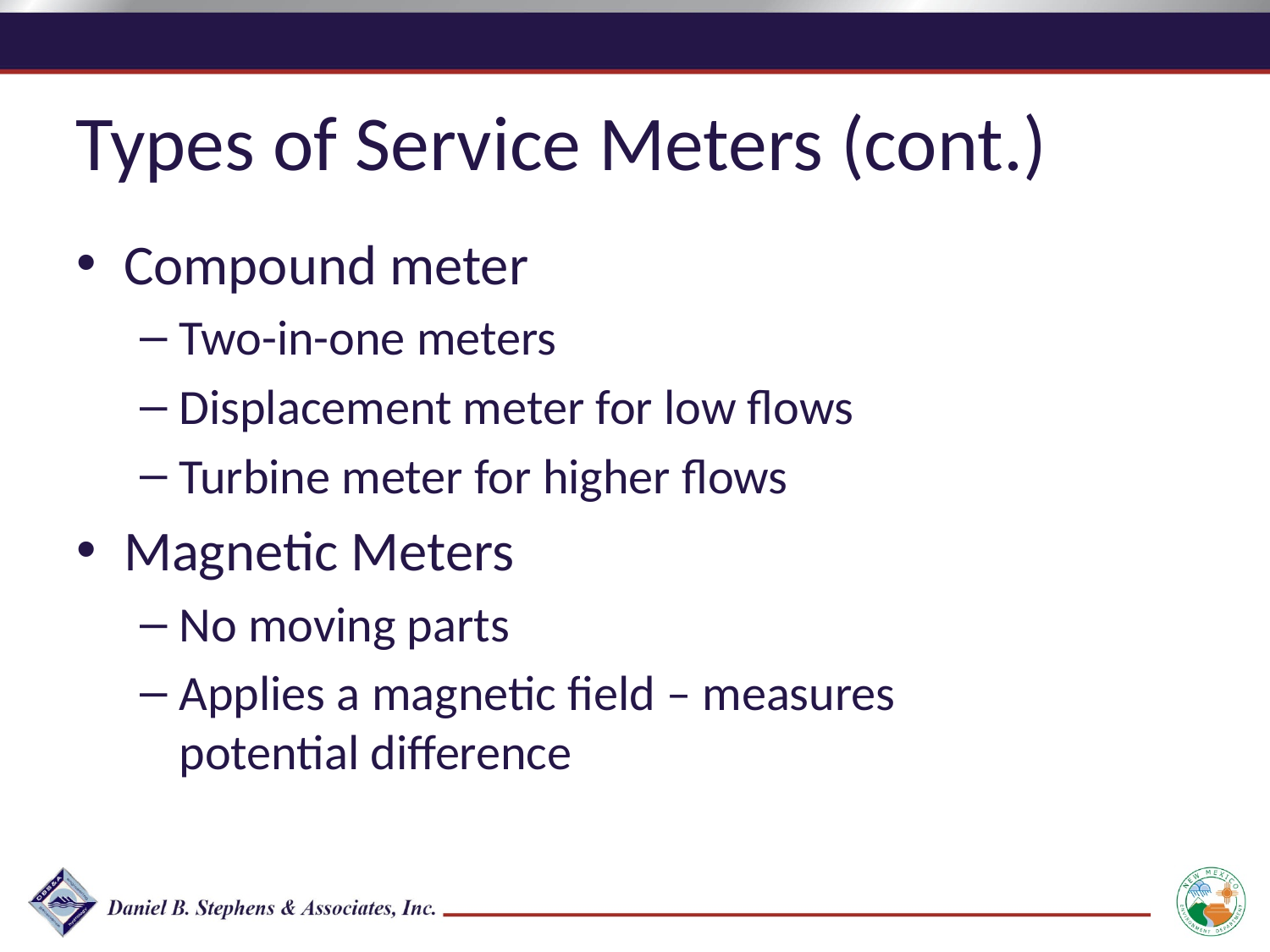

Types of Service Meters (cont.)
Compound meter
Two-in-one meters
Displacement meter for low flows
Turbine meter for higher flows
Magnetic Meters
No moving parts
Applies a magnetic field – measures
potential difference